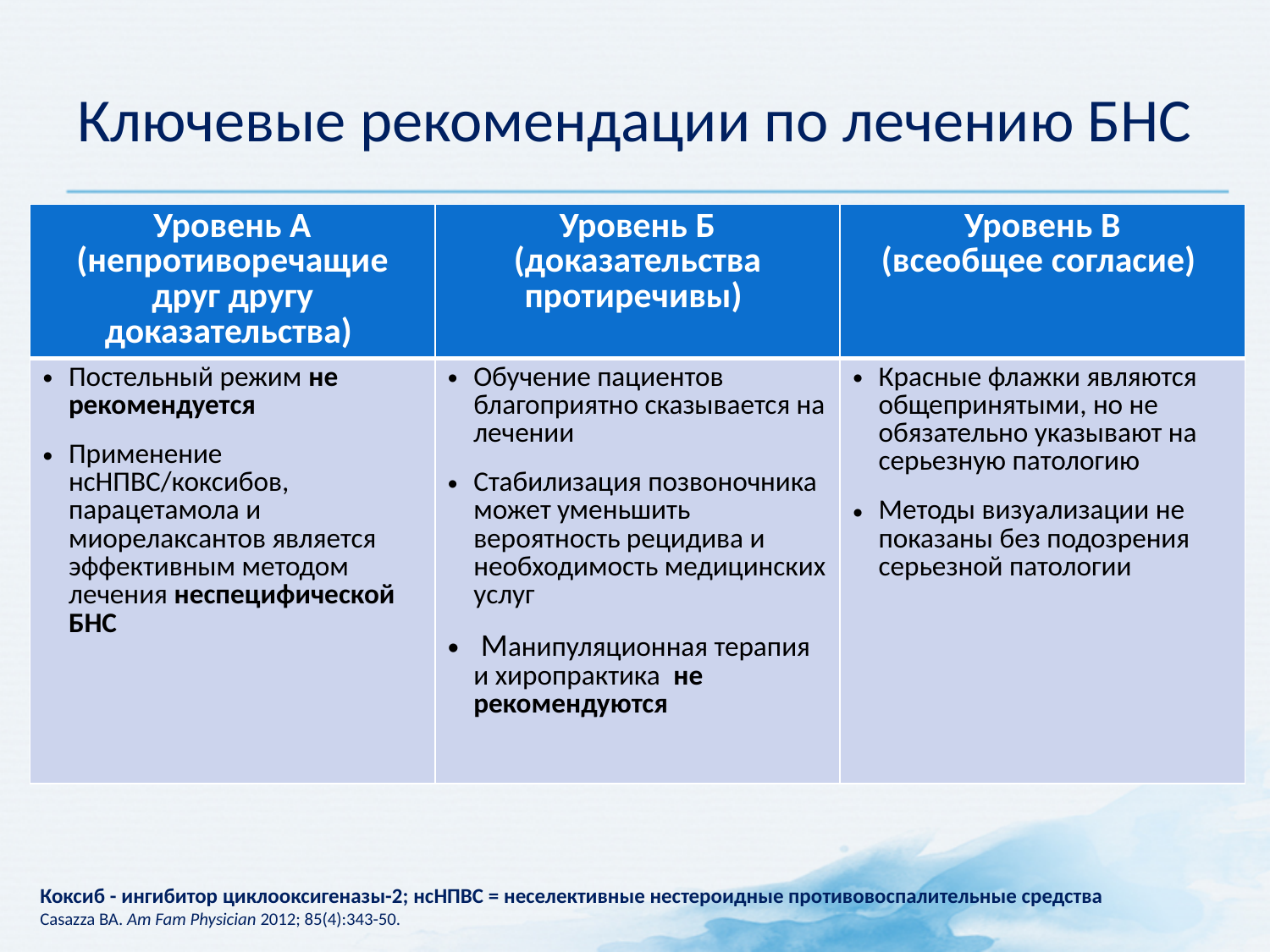

# Ключевые рекомендации по лечению БНС
| Уровень А (непротиворечащие друг другу доказательства) | Уровень Б (доказательства протиречивы) | Уровень В (всеобщее согласие) |
| --- | --- | --- |
| Постельный режим не рекомендуется Применение нсНПВС/коксибов, парацетамола и миорелаксантов является эффективным методом лечения неспецифической БНС | Обучение пациентов благоприятно сказывается на лечении Стабилизация позвоночника может уменьшить вероятность рецидива и необходимость медицинских услуг Манипуляционная терапия и хиропрактика не рекомендуются | Красные флажки являются общепринятыми, но не обязательно указывают на серьезную патологию Методы визуализации не показаны без подозрения серьезной патологии |
Коксиб - ингибитор циклооксигеназы-2; нсНПВС = неселективные нестероидные противовоспалительные средства
Casazza BA. Am Fam Physician 2012; 85(4):343-50.